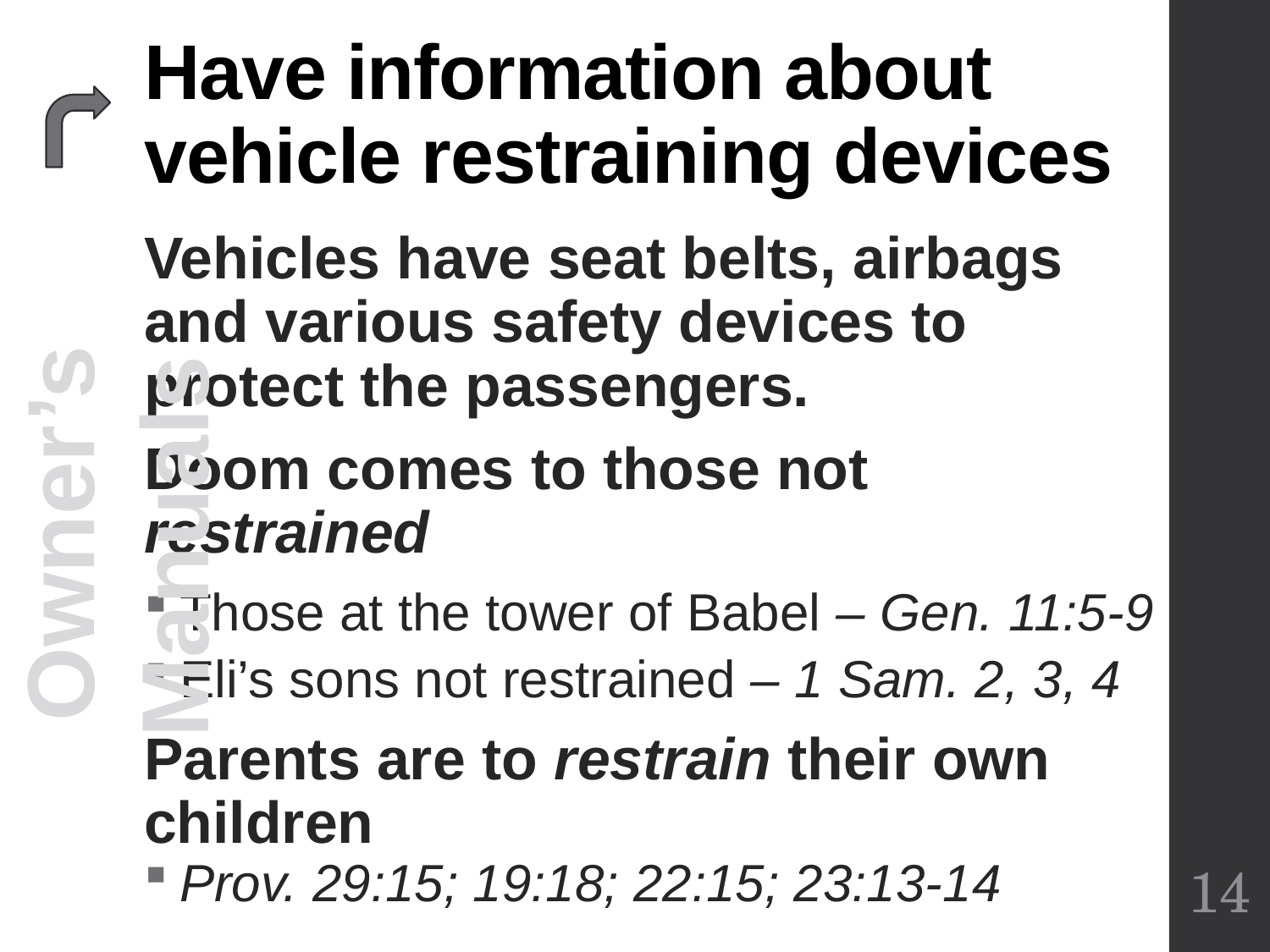

# Have information about vehicle restraining devices

Vehicles have seat belts, airbags and various safety devices to protect the passengers.
Doom comes to those not restrained
Those at the tower of Babel – Gen. 11:5-9
Eli’s sons not restrained – 1 Sam. 2, 3, 4
Parents are to restrain their own children
Prov. 29:15; 19:18; 22:15; 23:13-14
 Owner’s Manuals
14